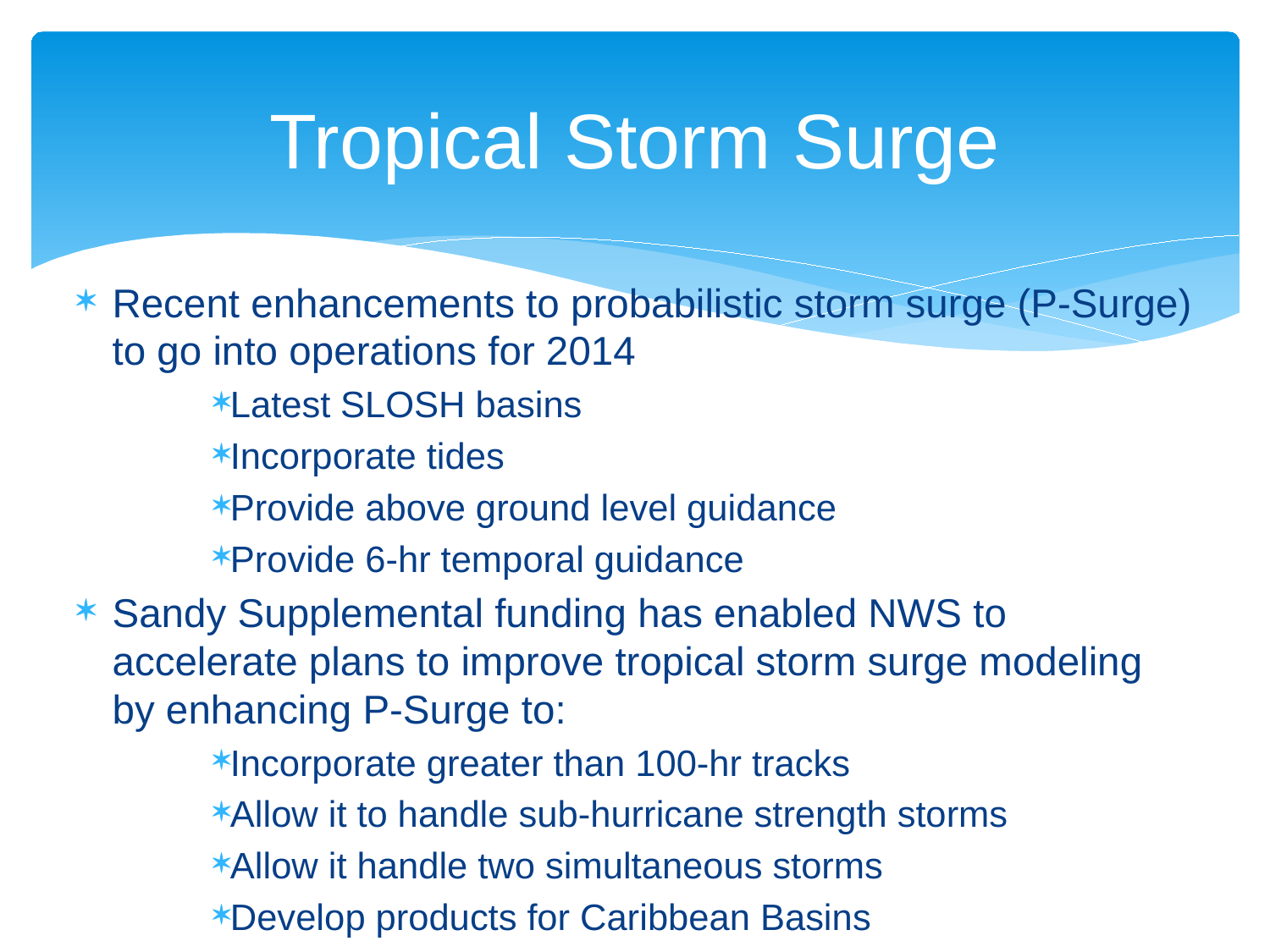

# Tropical Storm Surge
Recent enhancements to probabilistic storm surge (P-Surge) to go into operations for 2014
Latest SLOSH basins
Incorporate tides
Provide above ground level guidance
Provide 6-hr temporal guidance
Sandy Supplemental funding has enabled NWS to accelerate plans to improve tropical storm surge modeling by enhancing P-Surge to:
Incorporate greater than 100-hr tracks
Allow it to handle sub-hurricane strength storms
Allow it handle two simultaneous storms
Develop products for Caribbean Basins